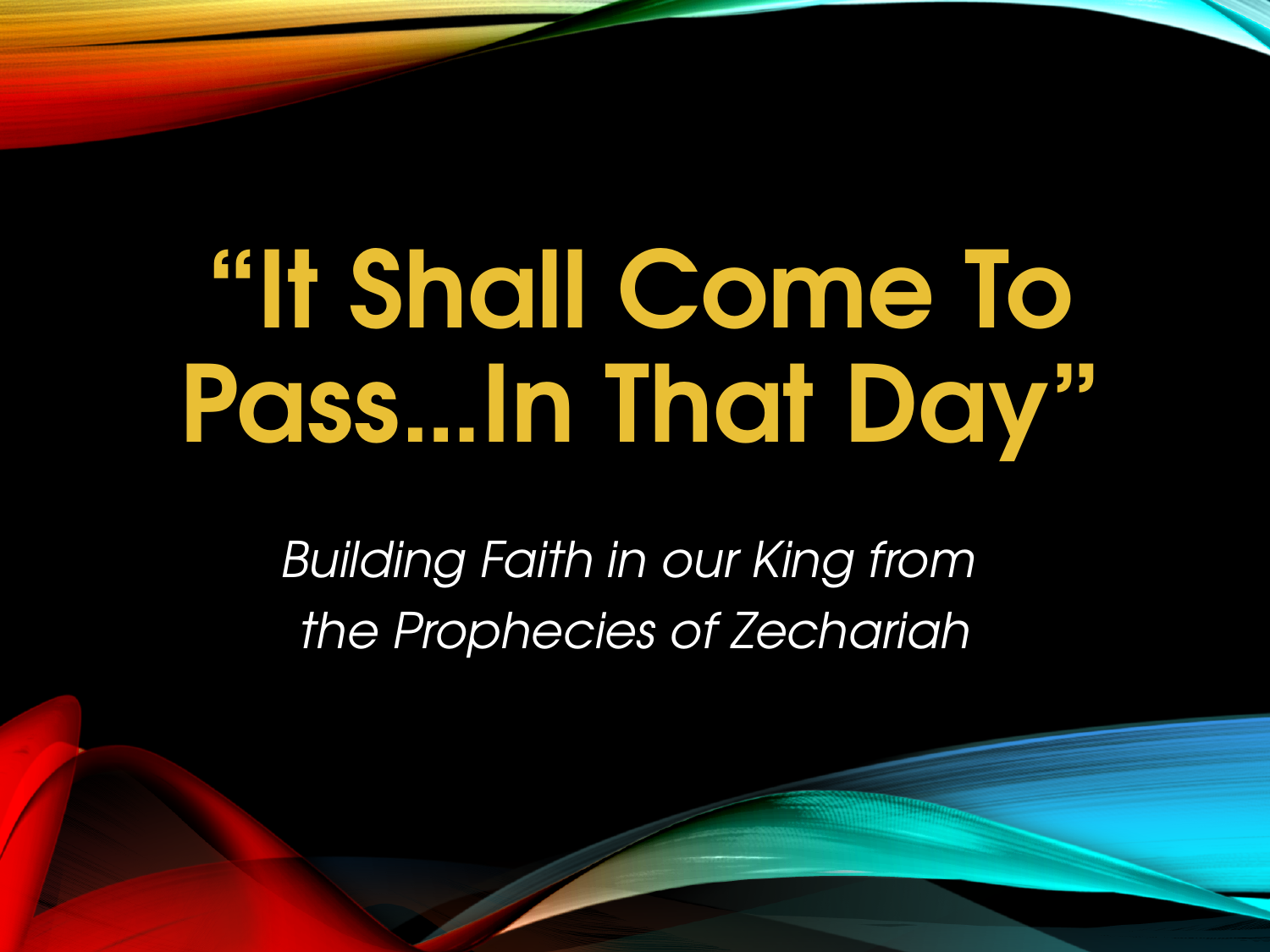

# “It Shall Come To Pass…In That Day”
Building Faith in our King from
the Prophecies of Zechariah